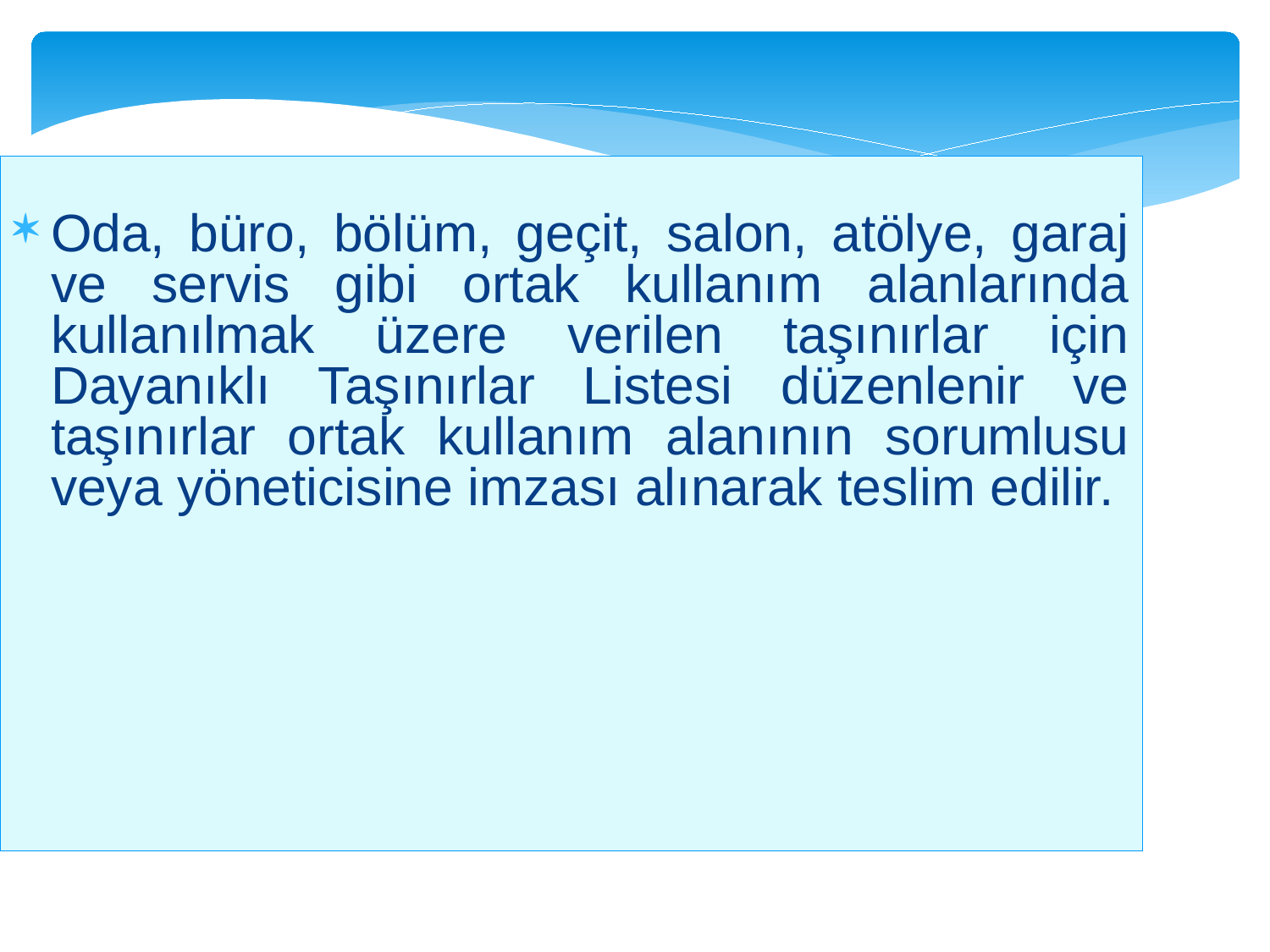

Oda, büro, bölüm, geçit, salon, atölye, garaj ve servis gibi ortak kullanım alanlarında kullanılmak üzere verilen taşınırlar için Dayanıklı Taşınırlar Listesi düzenlenir ve taşınırlar ortak kullanım alanının sorumlusu veya yöneticisine imzası alınarak teslim edilir.